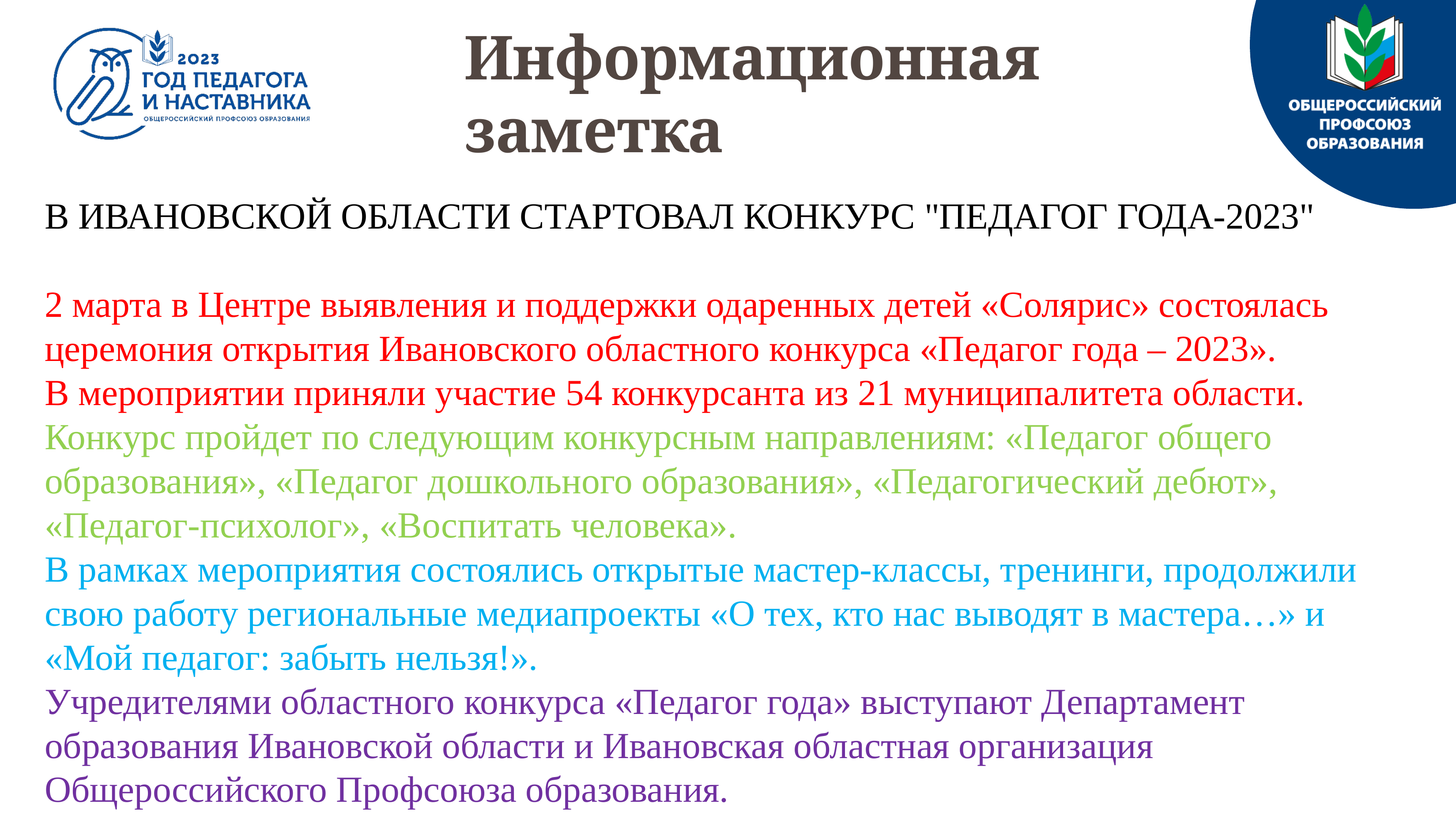

Информационная заметка
В ИВАНОВСКОЙ ОБЛАСТИ СТАРТОВАЛ КОНКУРС "ПЕДАГОГ ГОДА-2023"

2 марта в Центре выявления и поддержки одаренных детей «Солярис» состоялась церемония открытия Ивановского областного конкурса «Педагог года – 2023».
В мероприятии приняли участие 54 конкурсанта из 21 муниципалитета области.
Конкурс пройдет по следующим конкурсным направлениям: «Педагог общего образования», «Педагог дошкольного образования», «Педагогический дебют», «Педагог-психолог», «Воспитать человека».
В рамках мероприятия состоялись открытые мастер-классы, тренинги, продолжили свою работу региональные медиапроекты «О тех, кто нас выводят в мастера…» и «Мой педагог: забыть нельзя!».
Учредителями областного конкурса «Педагог года» выступают Департамент образования Ивановской области и Ивановская областная организация Общероссийского Профсоюза образования.